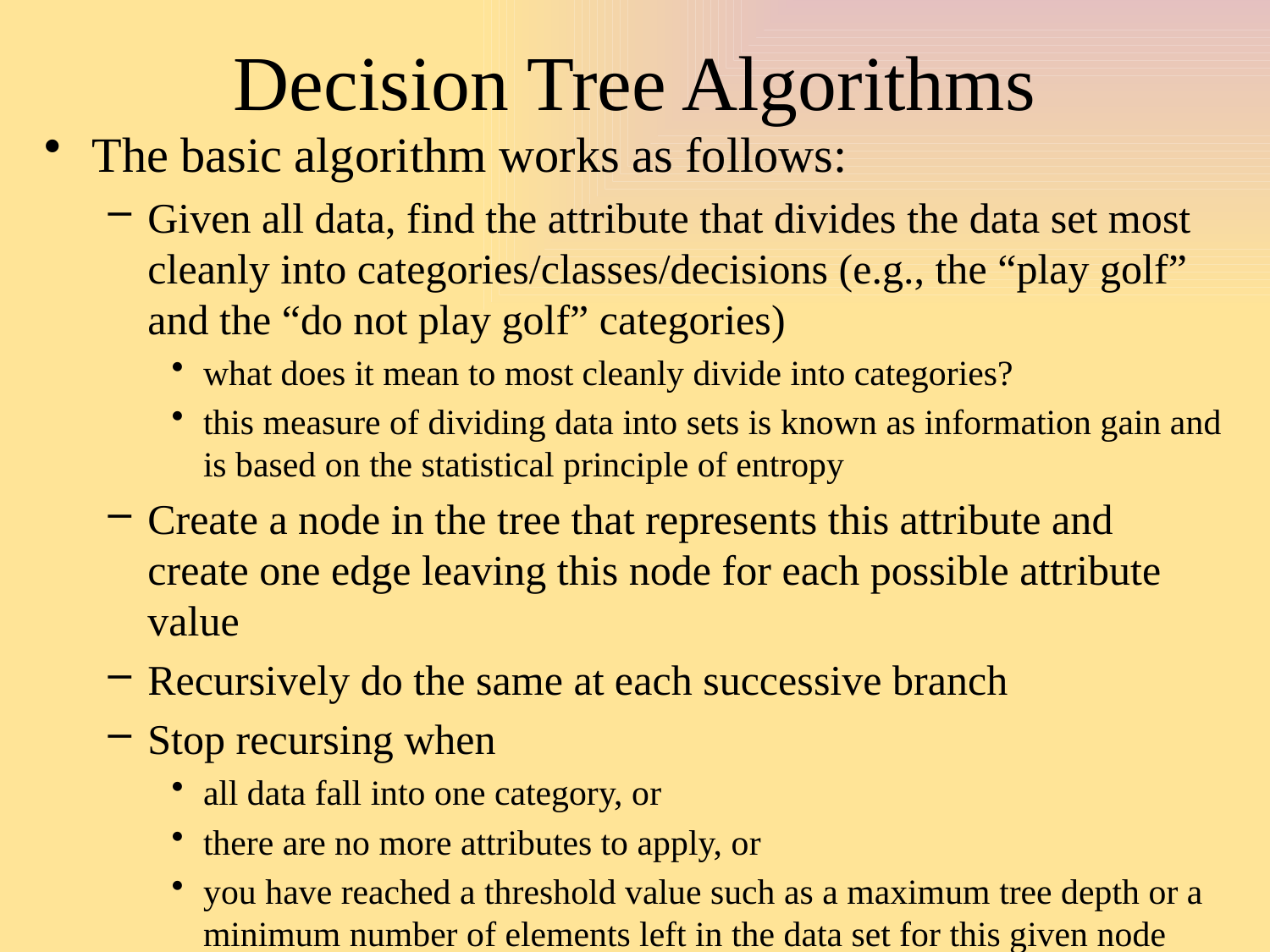

# Decision Tree Algorithms
The basic algorithm works as follows:
Given all data, find the attribute that divides the data set most cleanly into categories/classes/decisions (e.g., the “play golf” and the “do not play golf” categories)
what does it mean to most cleanly divide into categories?
this measure of dividing data into sets is known as information gain and is based on the statistical principle of entropy
Create a node in the tree that represents this attribute and create one edge leaving this node for each possible attribute value
Recursively do the same at each successive branch
Stop recursing when
all data fall into one category, or
there are no more attributes to apply, or
you have reached a threshold value such as a maximum tree depth or a minimum number of elements left in the data set for this given node